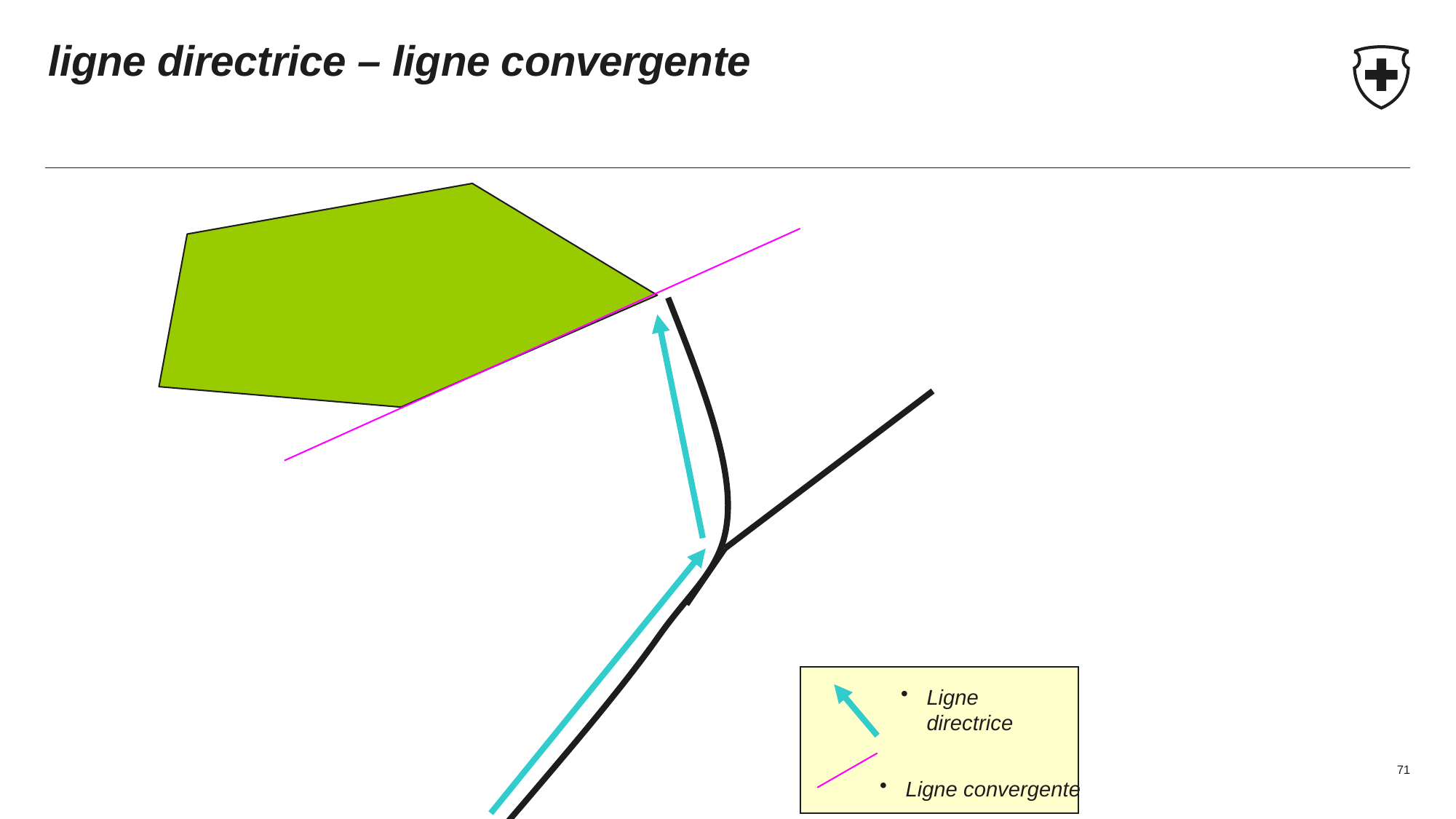

# ligne directrice – ligne convergente

Ligne directrice

71
Ligne convergente